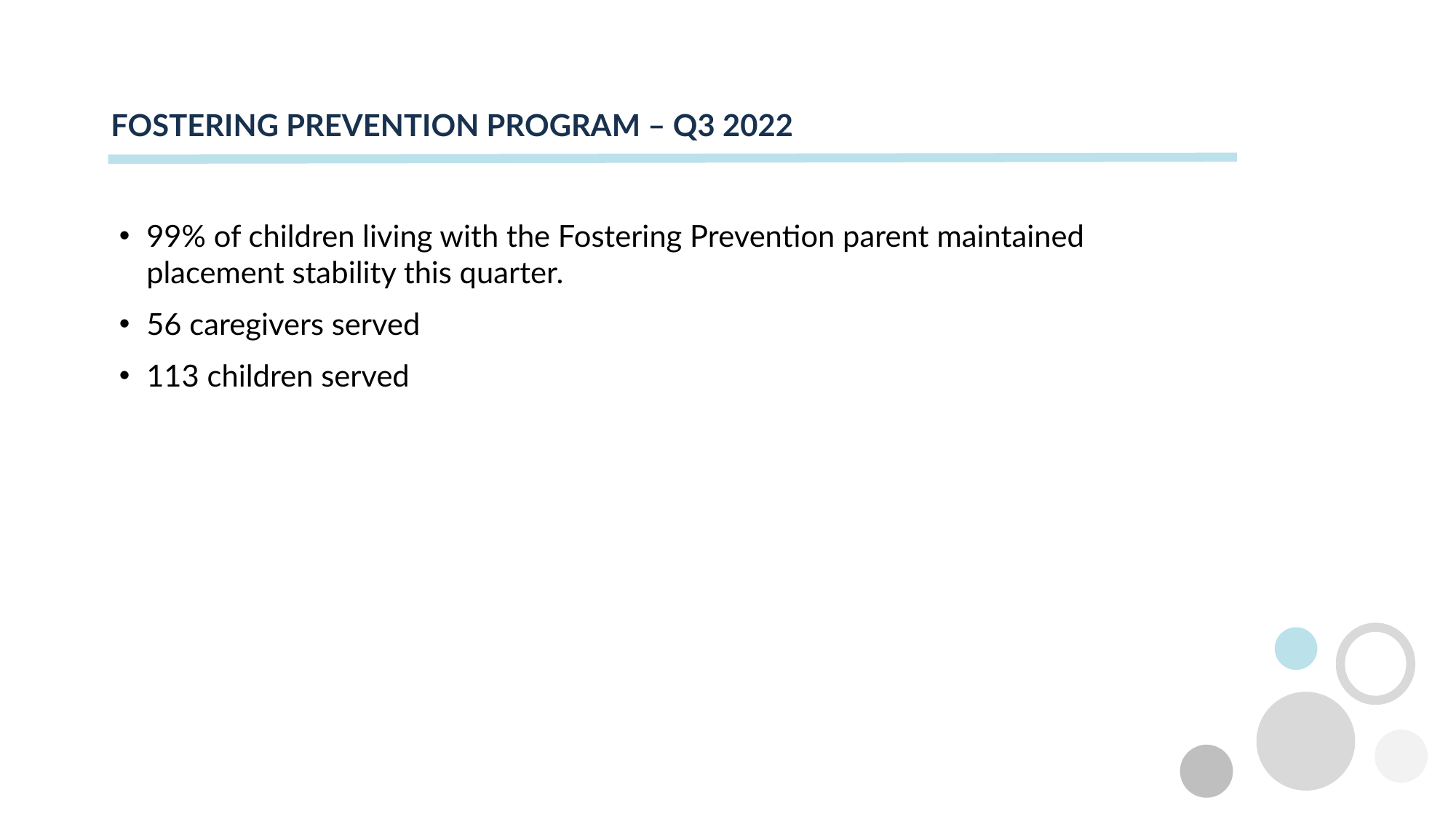

# FOSTERING PREVENTION PROGRAM – Q3 2022
99% of children living with the Fostering Prevention parent maintained placement stability this quarter.
56 caregivers served
113 children served